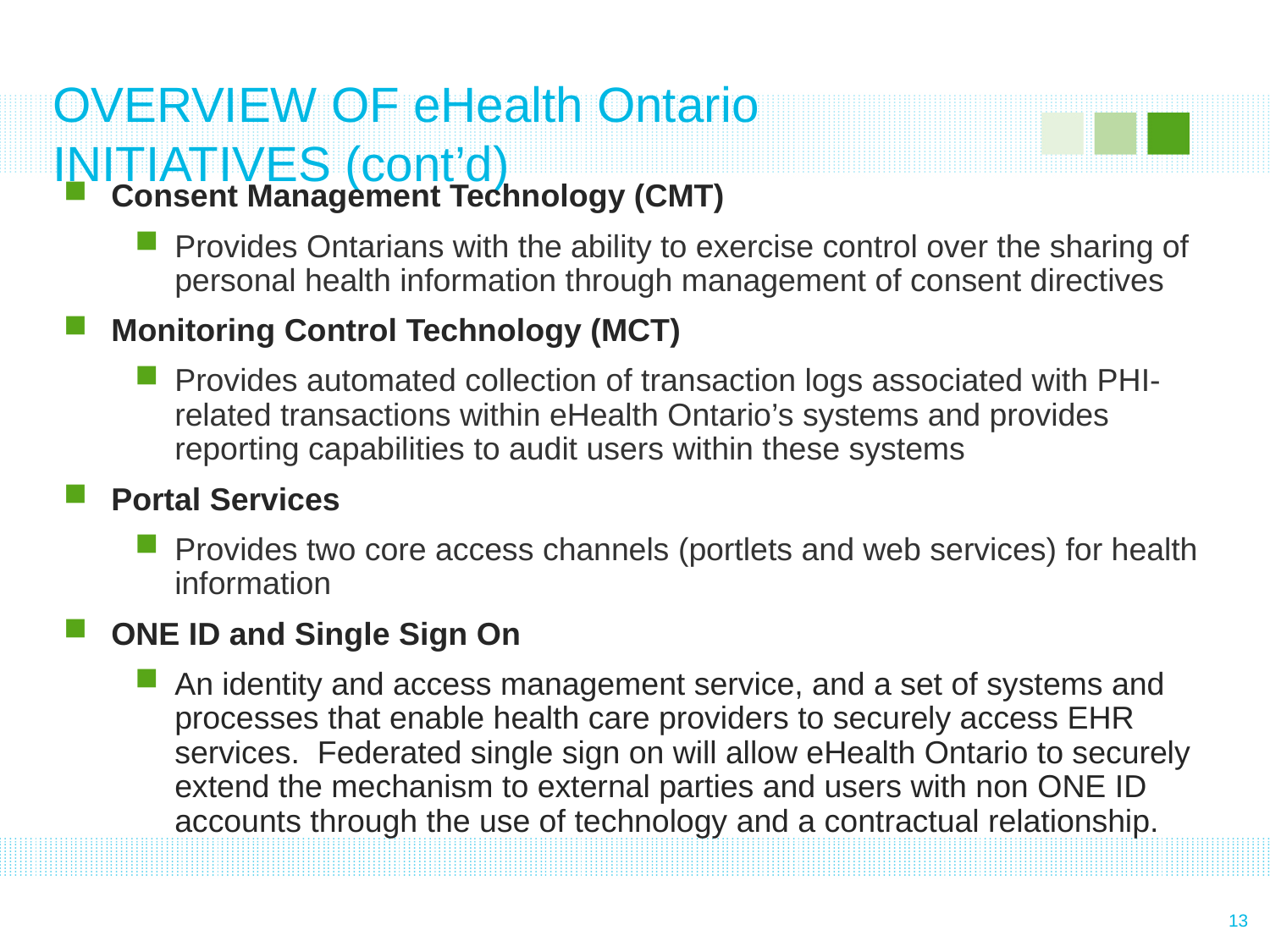

# OVERVIEW OF eHealth Ontario INITIATIVES (cont’d)
Consent Management Technology (CMT)
Provides Ontarians with the ability to exercise control over the sharing of personal health information through management of consent directives
Monitoring Control Technology (MCT)
Provides automated collection of transaction logs associated with PHI-related transactions within eHealth Ontario’s systems and provides reporting capabilities to audit users within these systems
Portal Services
Provides two core access channels (portlets and web services) for health information
ONE ID and Single Sign On
An identity and access management service, and a set of systems and processes that enable health care providers to securely access EHR services.  Federated single sign on will allow eHealth Ontario to securely  extend the mechanism to external parties and users with non ONE ID accounts through the use of technology and a contractual relationship.

13